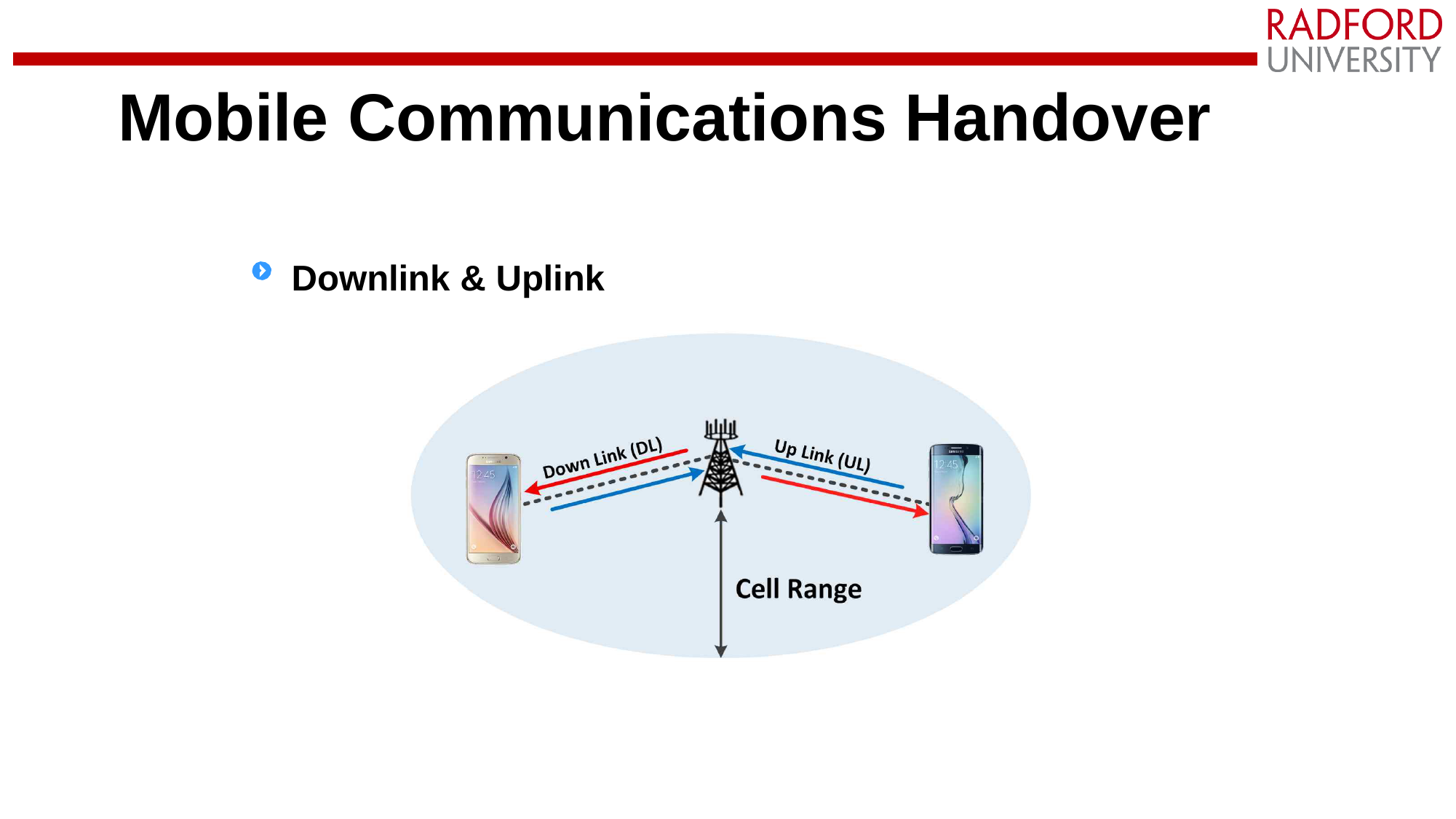

Mobile Communications Handover
Mobile Communications
Downlink & Uplink